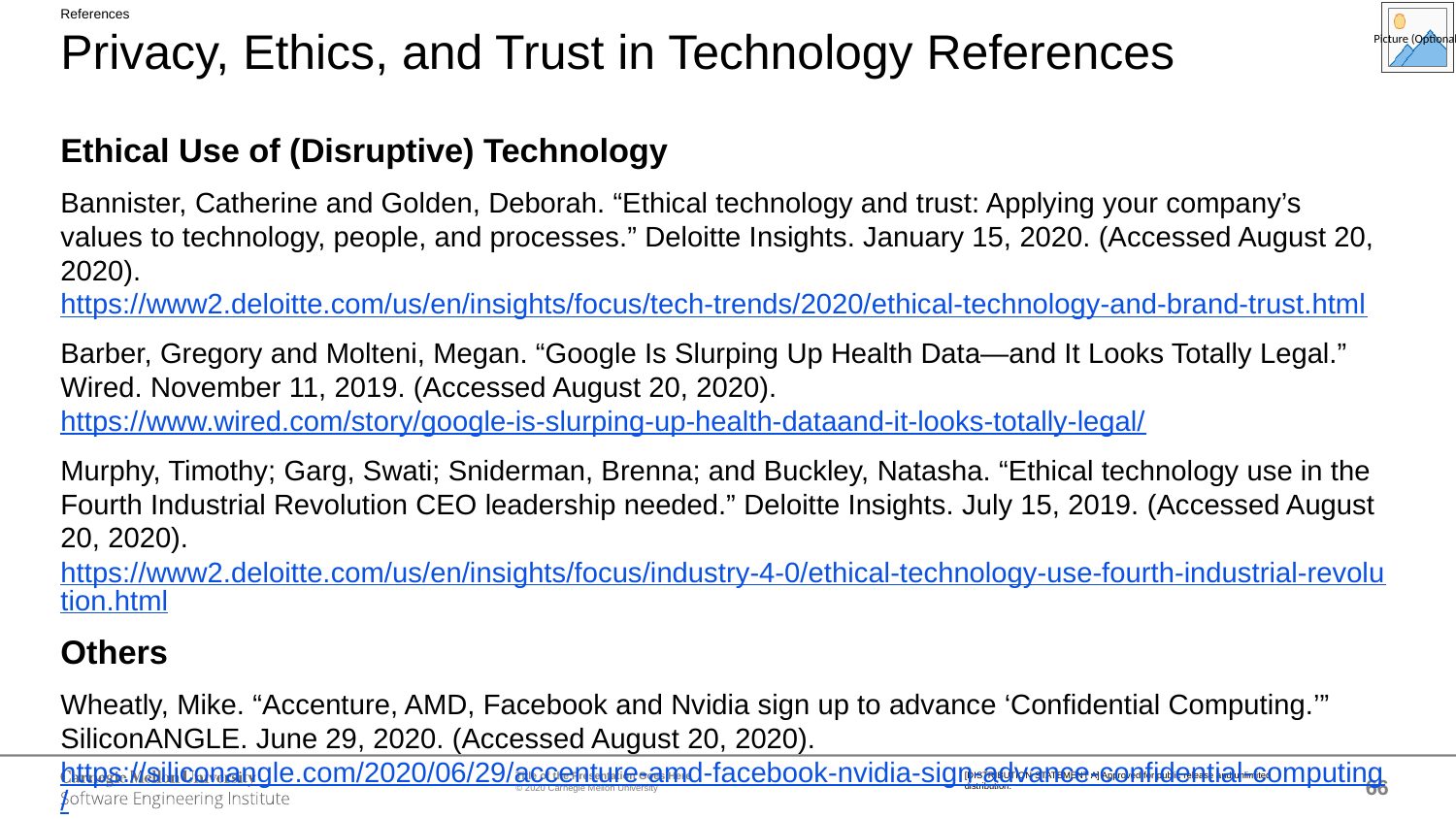

References
# Privacy, Ethics, and Trust in Technology References
Ethical Use of (Disruptive) Technology
Bannister, Catherine and Golden, Deborah. “Ethical technology and trust: Applying your company’s values to technology, people, and processes.” Deloitte Insights. January 15, 2020. (Accessed August 20, 2020). https://www2.deloitte.com/us/en/insights/focus/tech-trends/2020/ethical-technology-and-brand-trust.html
Barber, Gregory and Molteni, Megan. “Google Is Slurping Up Health Data—and It Looks Totally Legal.” Wired. November 11, 2019. (Accessed August 20, 2020). https://www.wired.com/story/google-is-slurping-up-health-dataand-it-looks-totally-legal/
Murphy, Timothy; Garg, Swati; Sniderman, Brenna; and Buckley, Natasha. “Ethical technology use in the Fourth Industrial Revolution CEO leadership needed.” Deloitte Insights. July 15, 2019. (Accessed August 20, 2020). https://www2.deloitte.com/us/en/insights/focus/industry-4-0/ethical-technology-use-fourth-industrial-revolution.html
Others
Wheatly, Mike. “Accenture, AMD, Facebook and Nvidia sign up to advance ‘Confidential Computing.’” SiliconANGLE. June 29, 2020. (Accessed August 20, 2020). https://siliconangle.com/2020/06/29/accenture-amd-facebook-nvidia-sign-advance-confidential-computing/